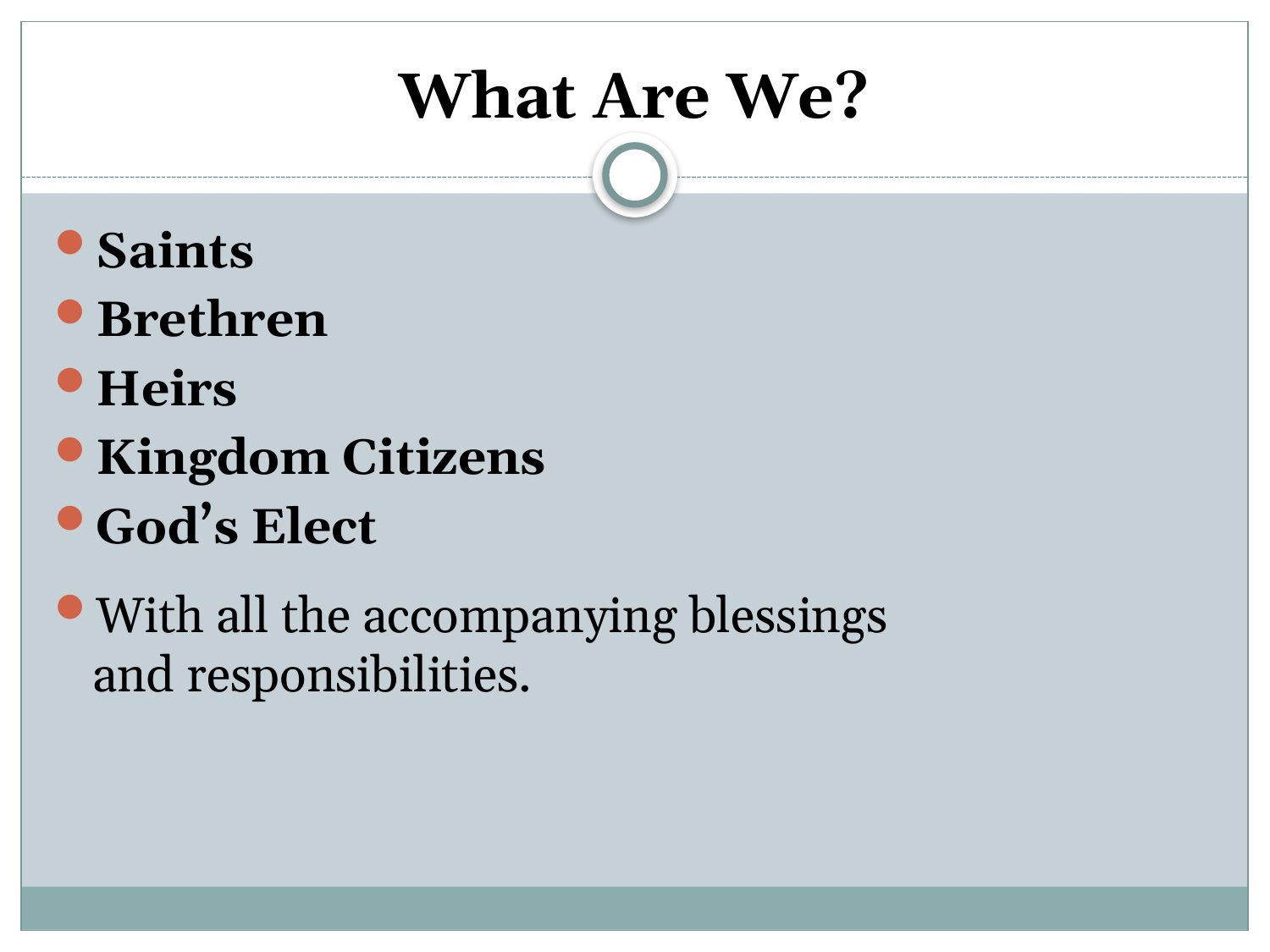

# What Are We?
Saints
Brethren
Heirs
Kingdom Citizens
God’s Elect

With all the accompanying blessings                     and responsibilities.